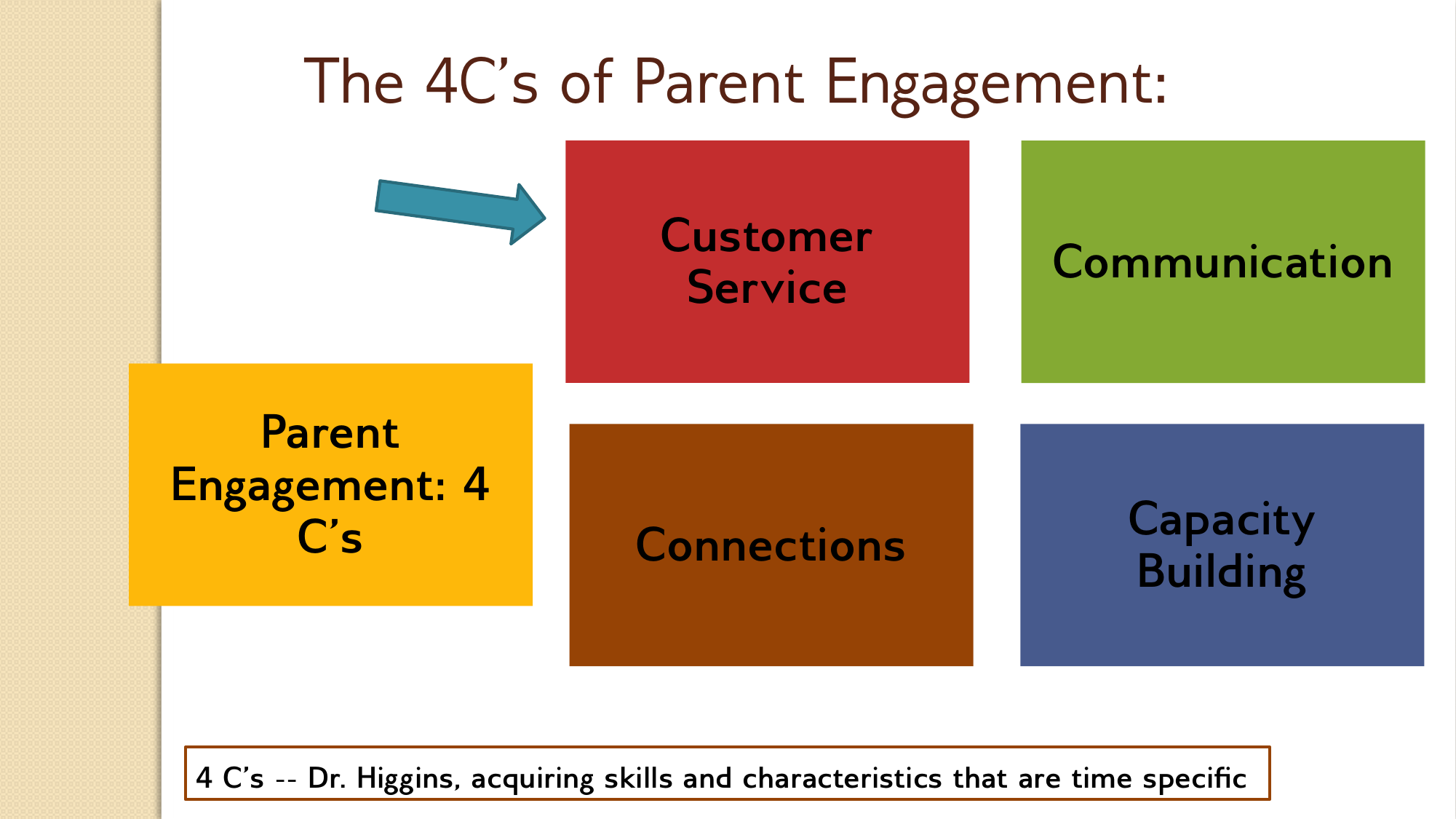

The 4C’s of Parent Engagement:

Parent Engagement: 4 C’s
Customer Service
Communication
Connections
Capacity Building
4 C’s -- Dr. Higgins, acquiring skills and characteristics that are time specific